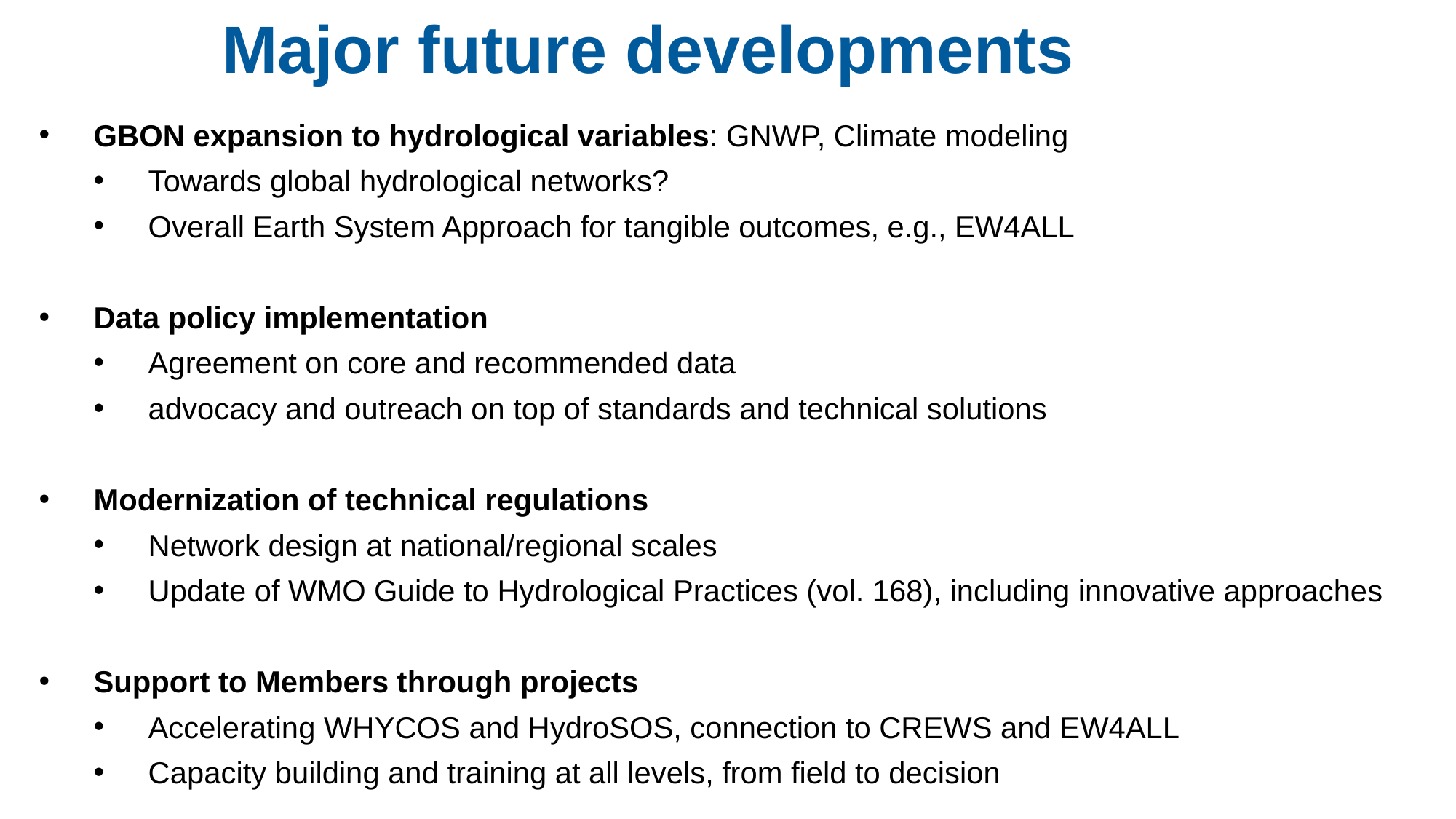

Major future developments
GBON expansion to hydrological variables: GNWP, Climate modeling
Towards global hydrological networks?
Overall Earth System Approach for tangible outcomes, e.g., EW4ALL

Data policy implementation
Agreement on core and recommended data
advocacy and outreach on top of standards and technical solutions

Modernization of technical regulations
Network design at national/regional scales
Update of WMO Guide to Hydrological Practices (vol. 168), including innovative approaches

Support to Members through projects
Accelerating WHYCOS and HydroSOS, connection to CREWS and EW4ALL
Capacity building and training at all levels, from field to decision